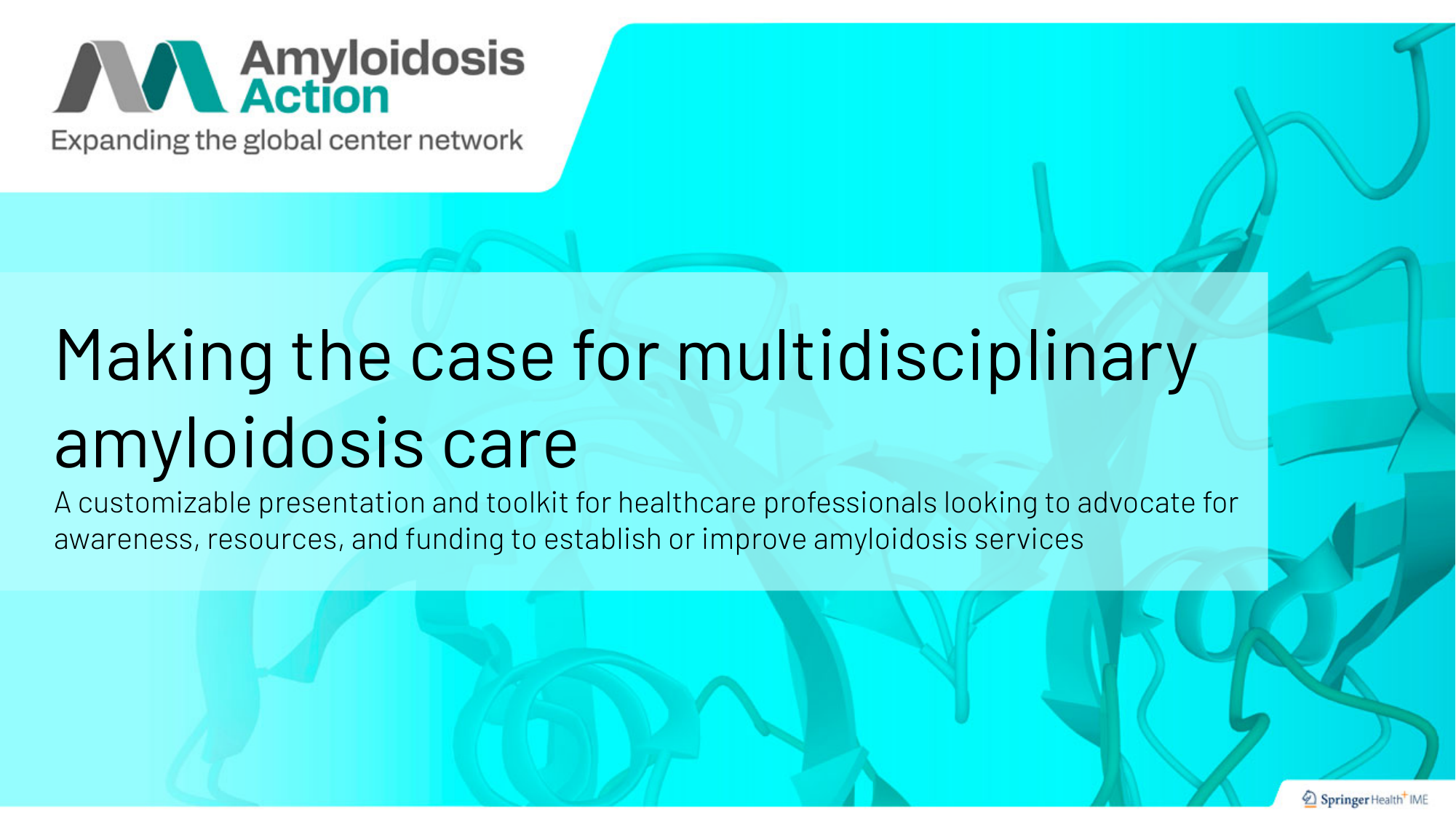

Making the case for multidisciplinary amyloidosis care
A customizable presentation and toolkit for healthcare professionals looking to advocate for awareness, resources, and funding to establish or improve amyloidosis services